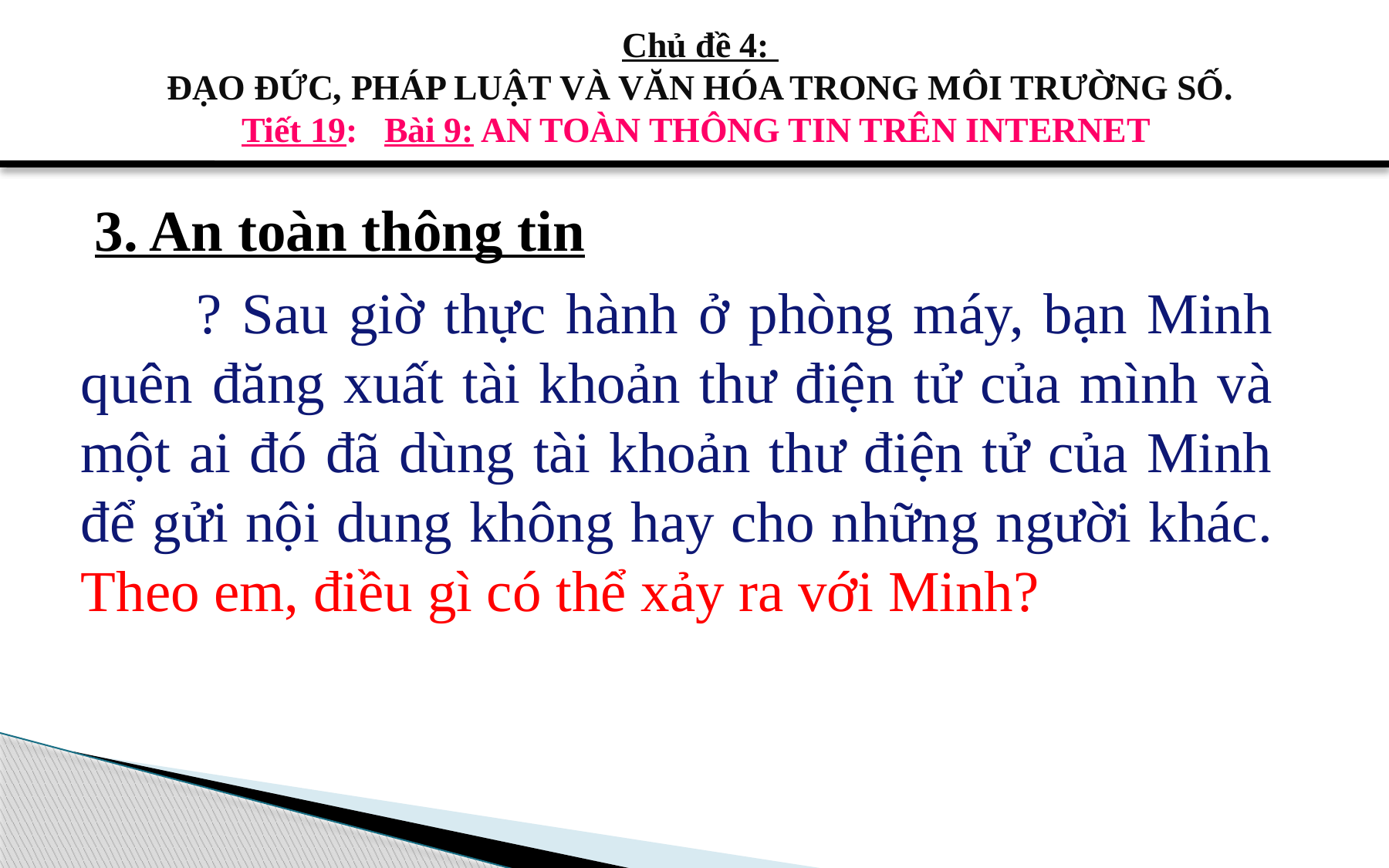

# Chủ đề 4: ĐẠO ĐỨC, PHÁP LUẬT VÀ VĂN HÓA TRONG MÔI TRƯỜNG SỐ. Tiết 19:   Bài 9: AN TOÀN THÔNG TIN TRÊN INTERNET
3. An toàn thông tin
	? Sau giờ thực hành ở phòng máy, bạn Minh quên đăng xuất tài khoản thư điện tử của mình và một ai đó đã dùng tài khoản thư điện tử của Minh để gửi nội dung không hay cho những người khác. Theo em, điều gì có thể xảy ra với Minh?